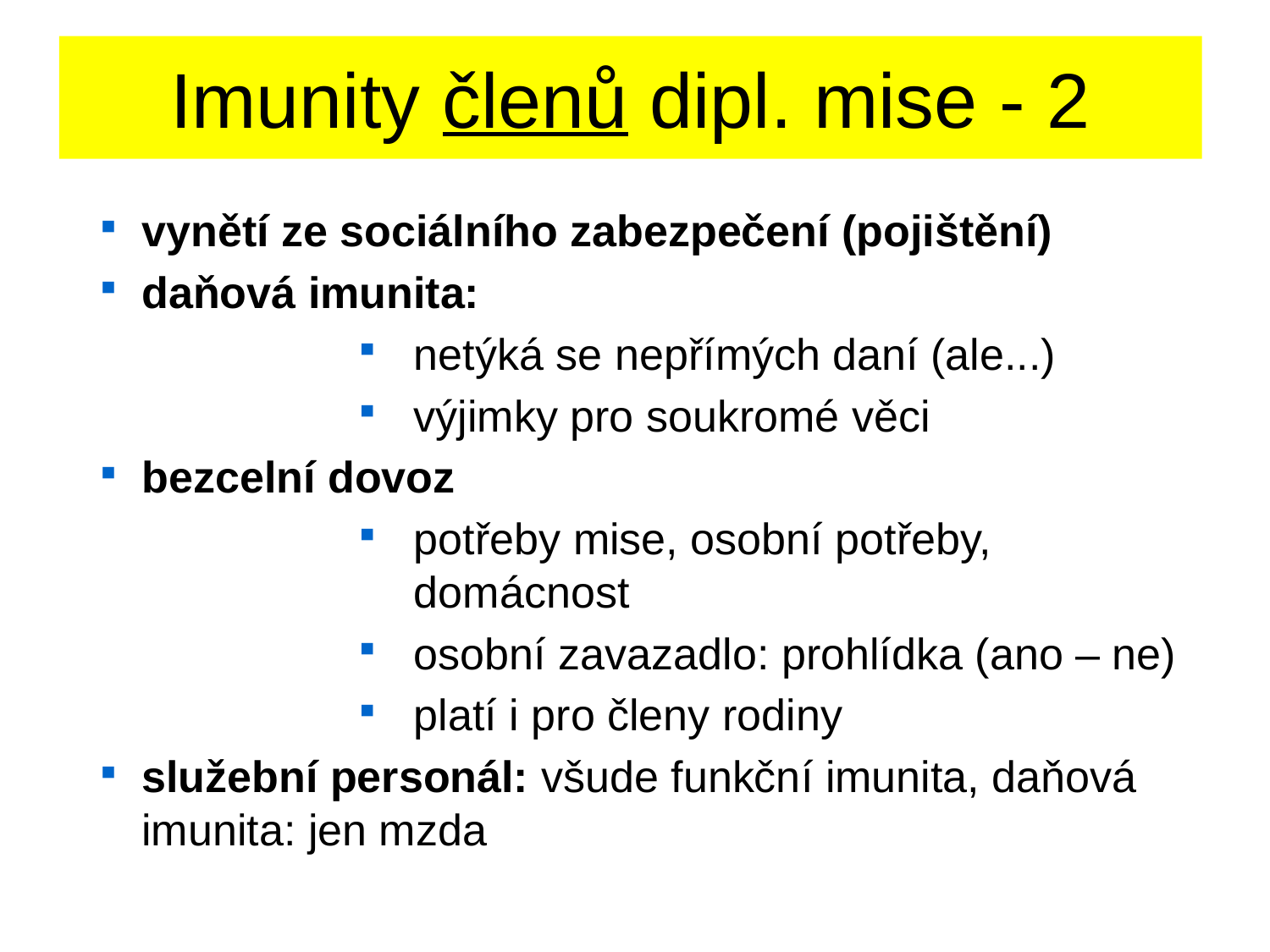

# Imunity členů dipl. mise - 2
vynětí ze sociálního zabezpečení (pojištění)
daňová imunita:
netýká se nepřímých daní (ale...)
výjimky pro soukromé věci
bezcelní dovoz
potřeby mise, osobní potřeby, domácnost
osobní zavazadlo: prohlídka (ano – ne)
platí i pro členy rodiny
služební personál: všude funkční imunita, daňová imunita: jen mzda